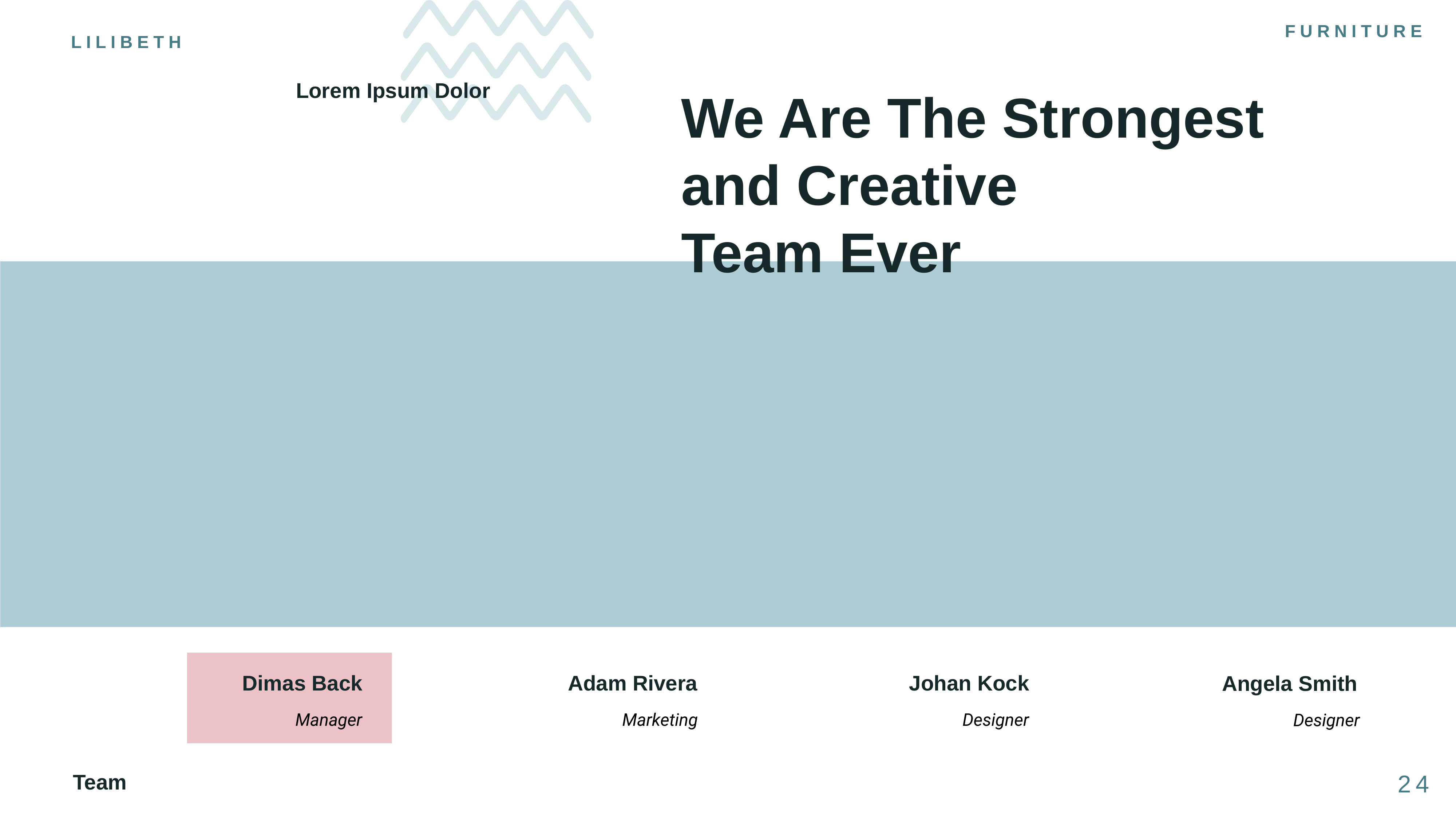

FURNITURE
LILIBETH
Lorem Ipsum Dolor
We Are The Strongest
and Creative
Team Ever

Dimas Back
Adam Rivera
Johan Kock
Angela Smith
Manager
Marketing
Designer
Designer
Team
24